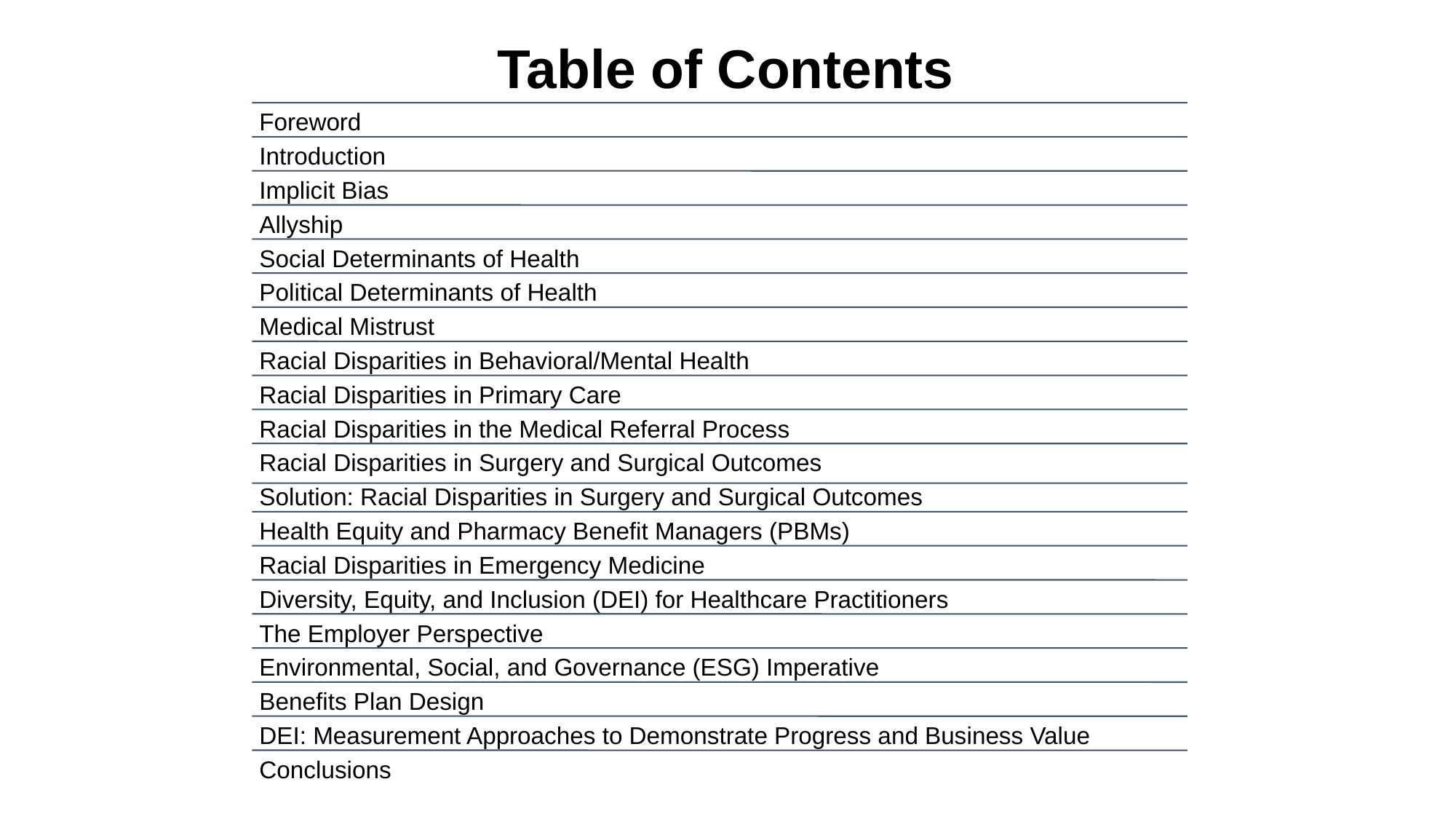

# Table of Contents
Foreword
Introduction
Implicit Bias
Allyship
Social Determinants of Health
Political Determinants of Health
Medical Mistrust
Racial Disparities in Behavioral/Mental Health
Racial Disparities in Primary Care
Racial Disparities in the Medical Referral Process
Racial Disparities in Surgery and Surgical Outcomes
Solution: Racial Disparities in Surgery and Surgical Outcomes
Health Equity and Pharmacy Benefit Managers (PBMs)
Racial Disparities in Emergency Medicine
Diversity, Equity, and Inclusion (DEI) for Healthcare Practitioners
The Employer Perspective
Environmental, Social, and Governance (ESG) Imperative
Benefits Plan Design
DEI: Measurement Approaches to Demonstrate Progress and Business Value
Conclusions